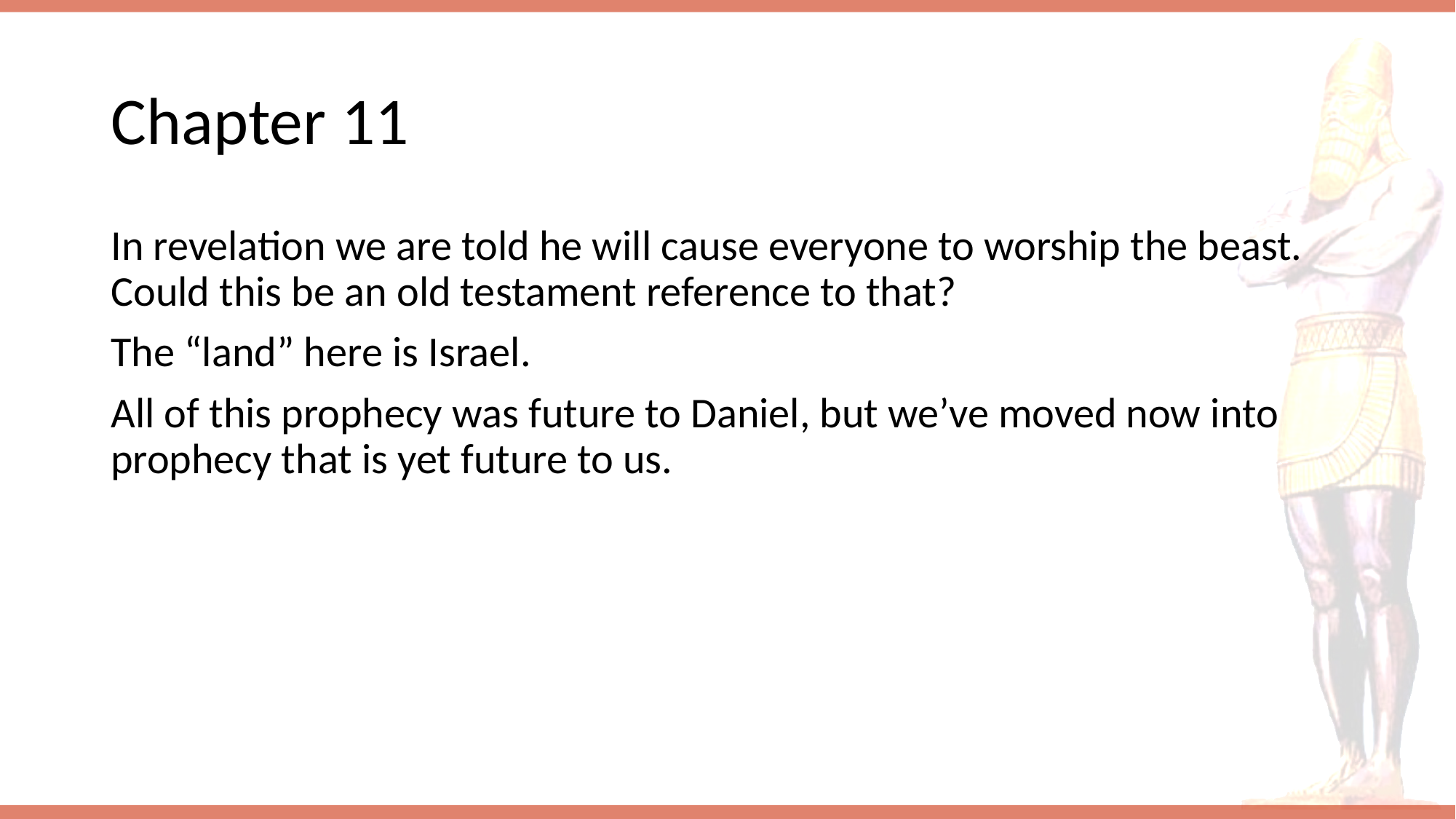

# Chapter 11
In revelation we are told he will cause everyone to worship the beast.  Could this be an old testament reference to that?
The “land” here is Israel.
All of this prophecy was future to Daniel, but we’ve moved now into prophecy that is yet future to us.